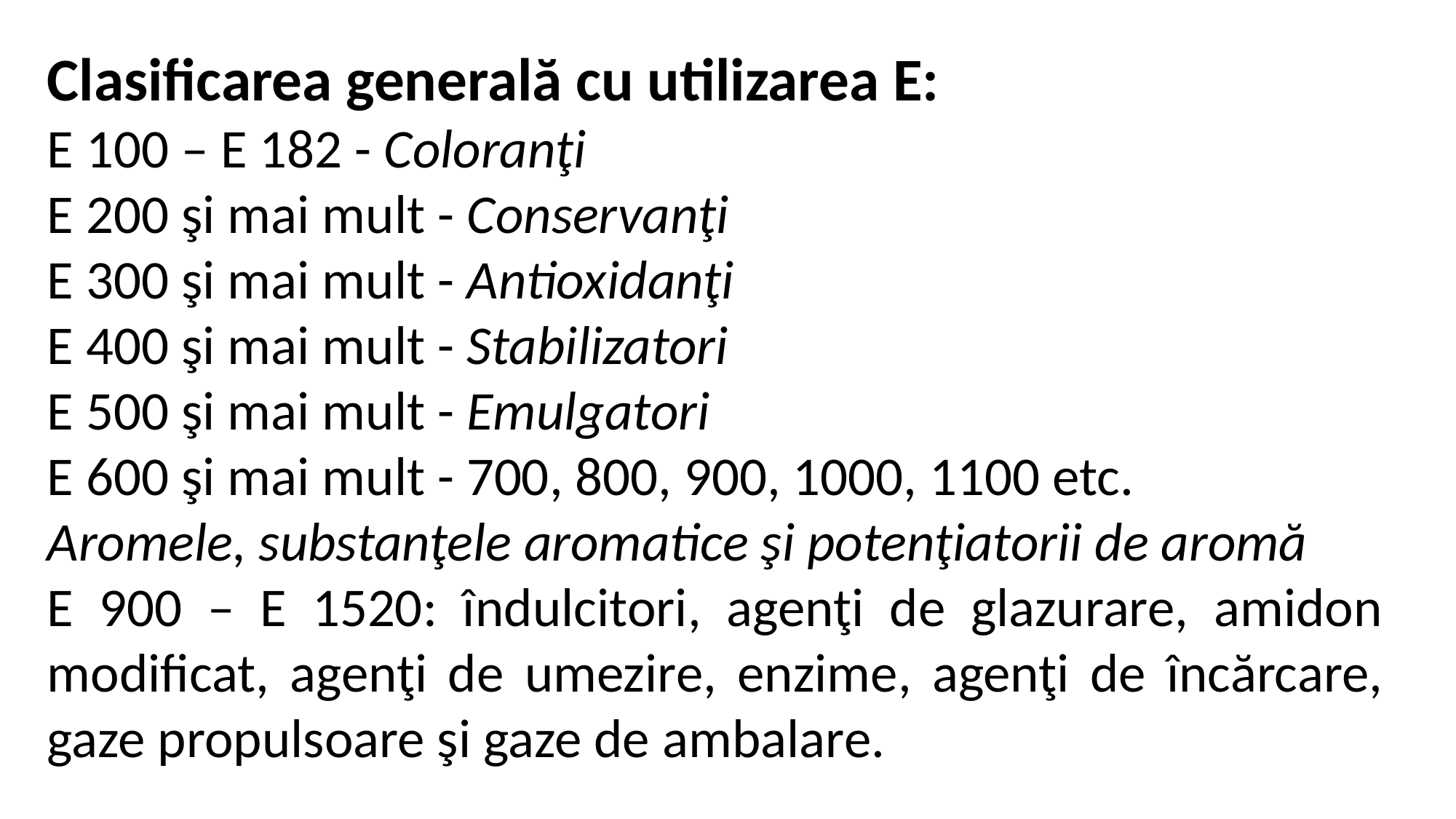

Clasificarea generală cu utilizarea E:
E 100 – E 182 - Coloranţi
E 200 şi mai mult - Conservanţi
E 300 şi mai mult - Antioxidanţi
E 400 şi mai mult - Stabilizatori
E 500 şi mai mult - Emulgatori
E 600 şi mai mult - 700, 800, 900, 1000, 1100 etc.
Aromele, substanţele aromatice şi potenţiatorii de aromă
E 900 – E 1520: îndulcitori, agenţi de glazurare, amidon modificat, agenţi de umezire, enzime, agenţi de încărcare, gaze propulsoare şi gaze de ambalare.